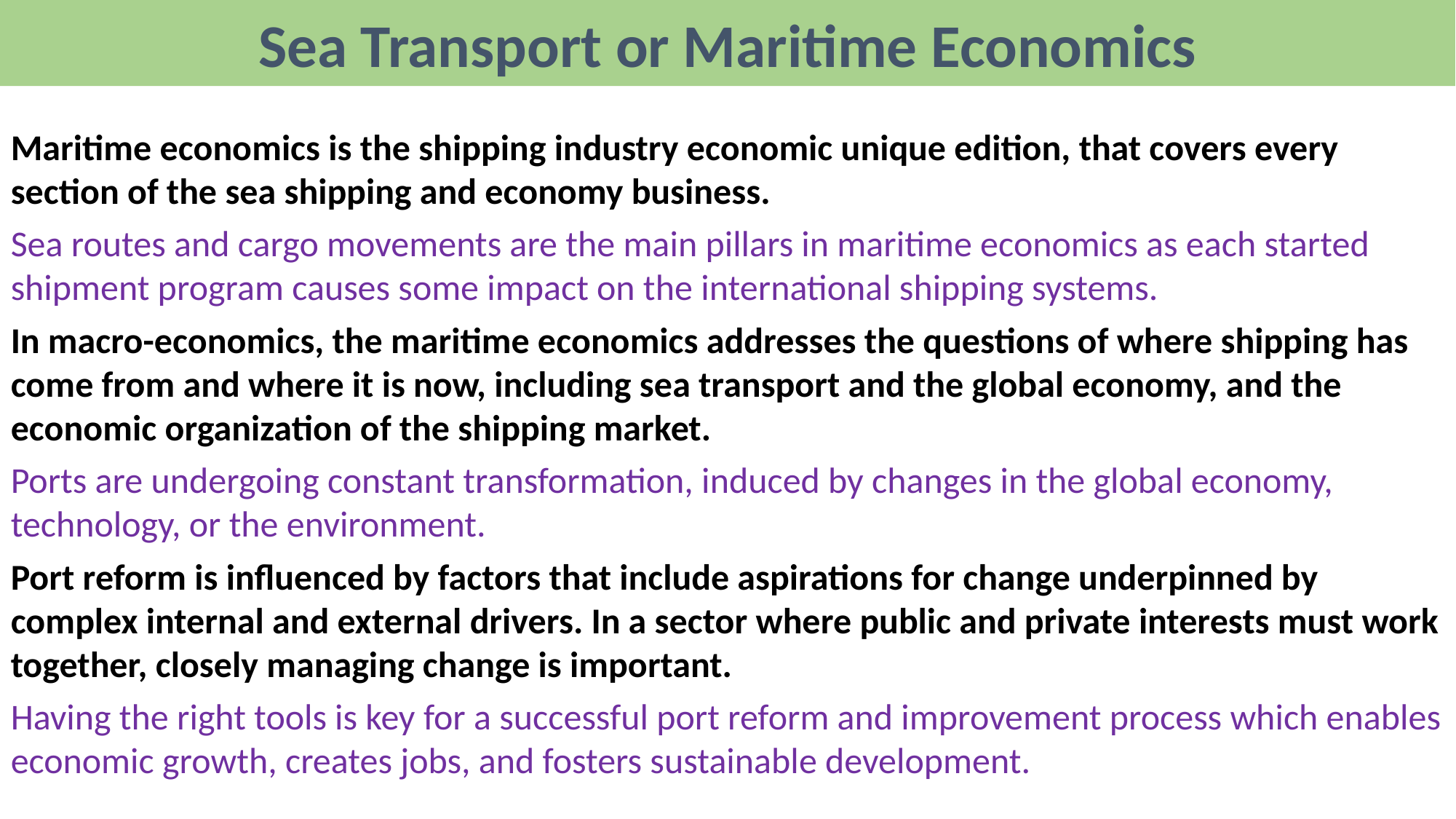

Sea Transport or Maritime Economics
Maritime economics is the shipping industry economic unique edition, that covers every section of the sea shipping and economy business.
Sea routes and cargo movements are the main pillars in maritime economics as each started shipment program causes some impact on the international shipping systems.
In macro-economics, the maritime economics addresses the questions of where shipping has come from and where it is now, including sea transport and the global economy, and the economic organization of the shipping market.
Ports are undergoing constant transformation, induced by changes in the global economy, technology, or the environment.
Port reform is influenced by factors that include aspirations for change underpinned by complex internal and external drivers. In a sector where public and private interests must work together, closely managing change is important.
Having the right tools is key for a successful port reform and improvement process which enables economic growth, creates jobs, and fosters sustainable development.